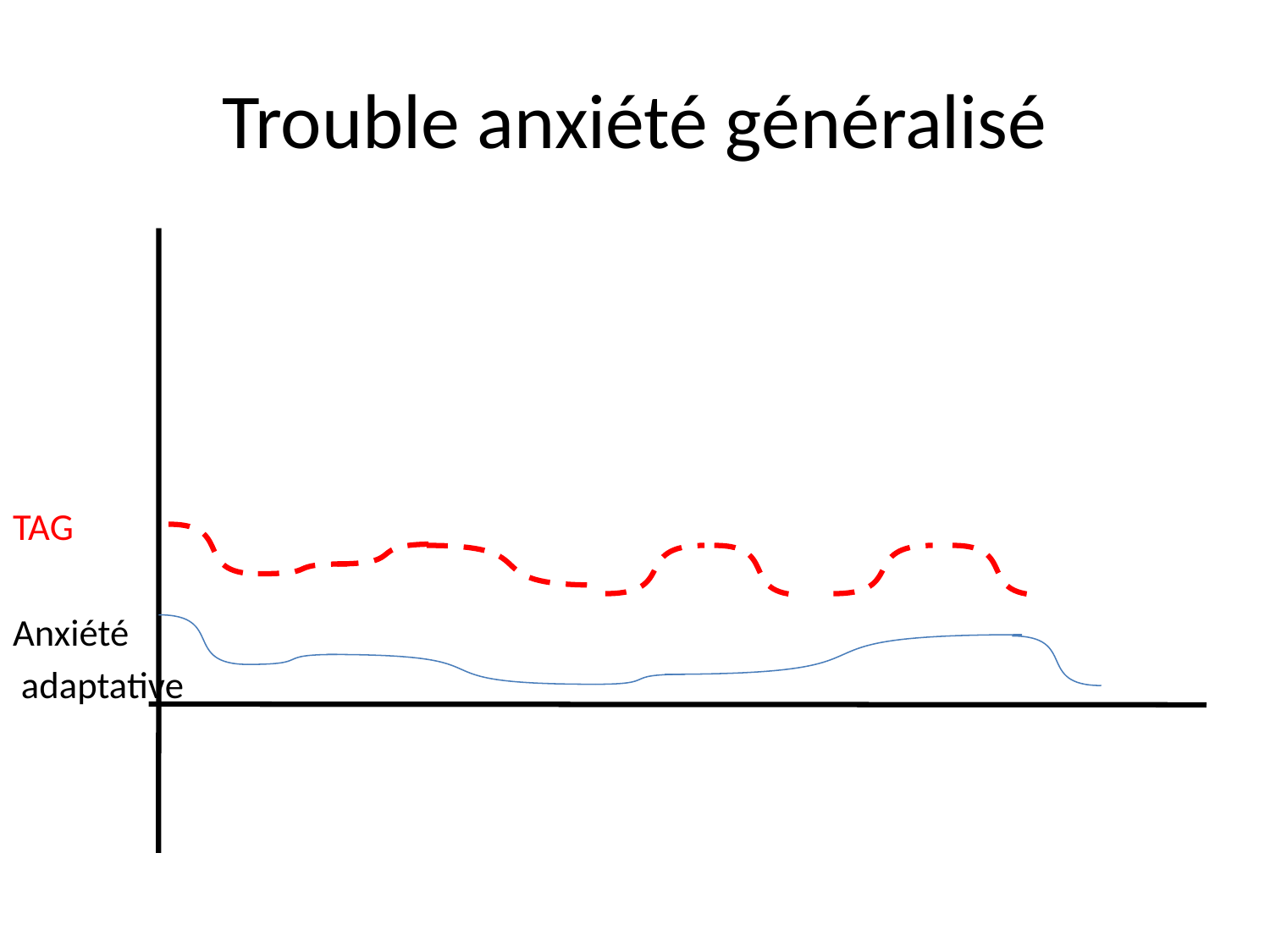

# Trouble anxiété généralisé
TAG

Anxiété
 adaptative